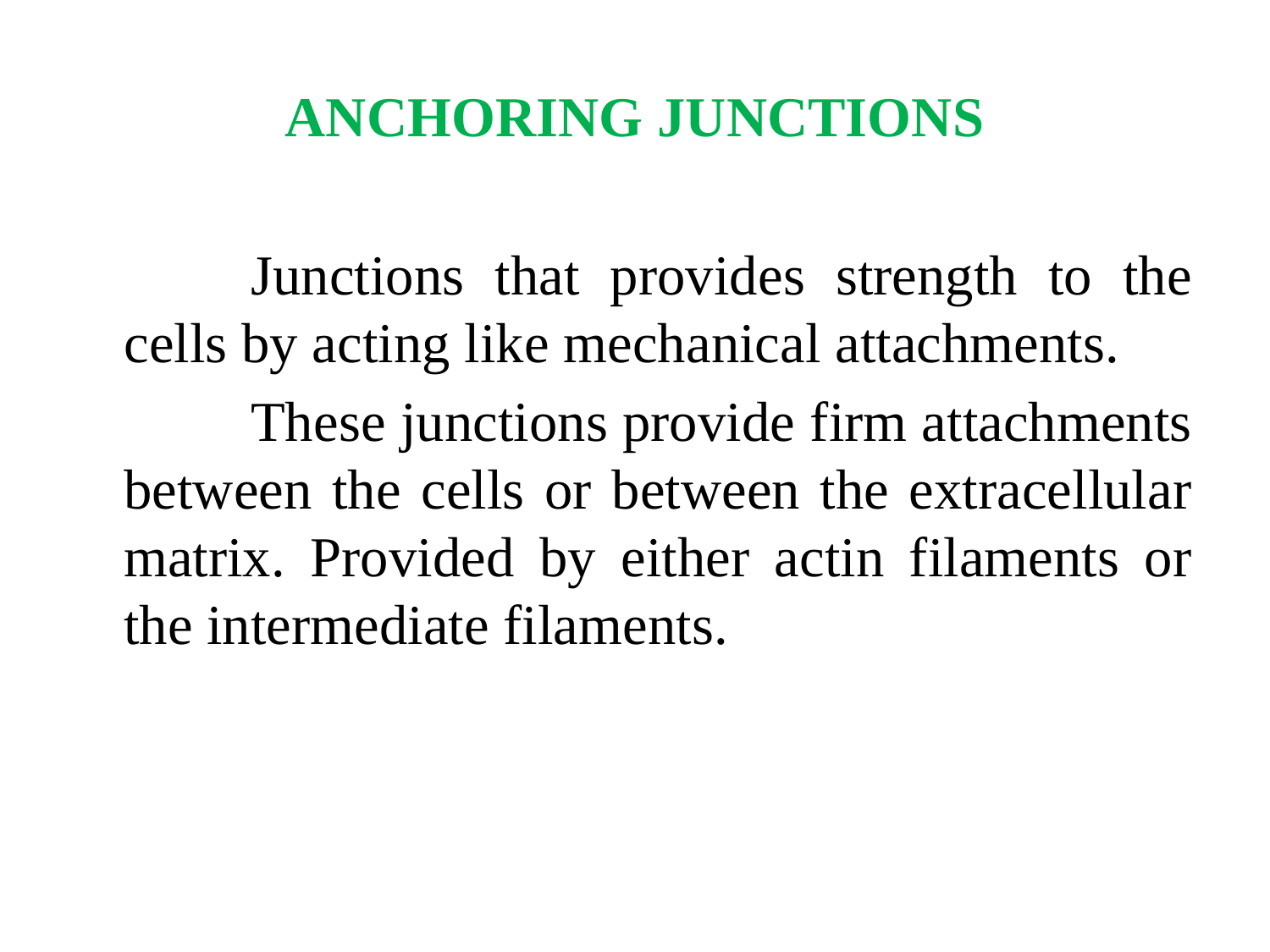

ANCHORING JUNCTIONS

		Junctions that provides strength to the cells by acting like mechanical attachments.
		These junctions provide firm attachments between the cells or between the extracellular matrix. Provided by either actin filaments or the intermediate filaments.